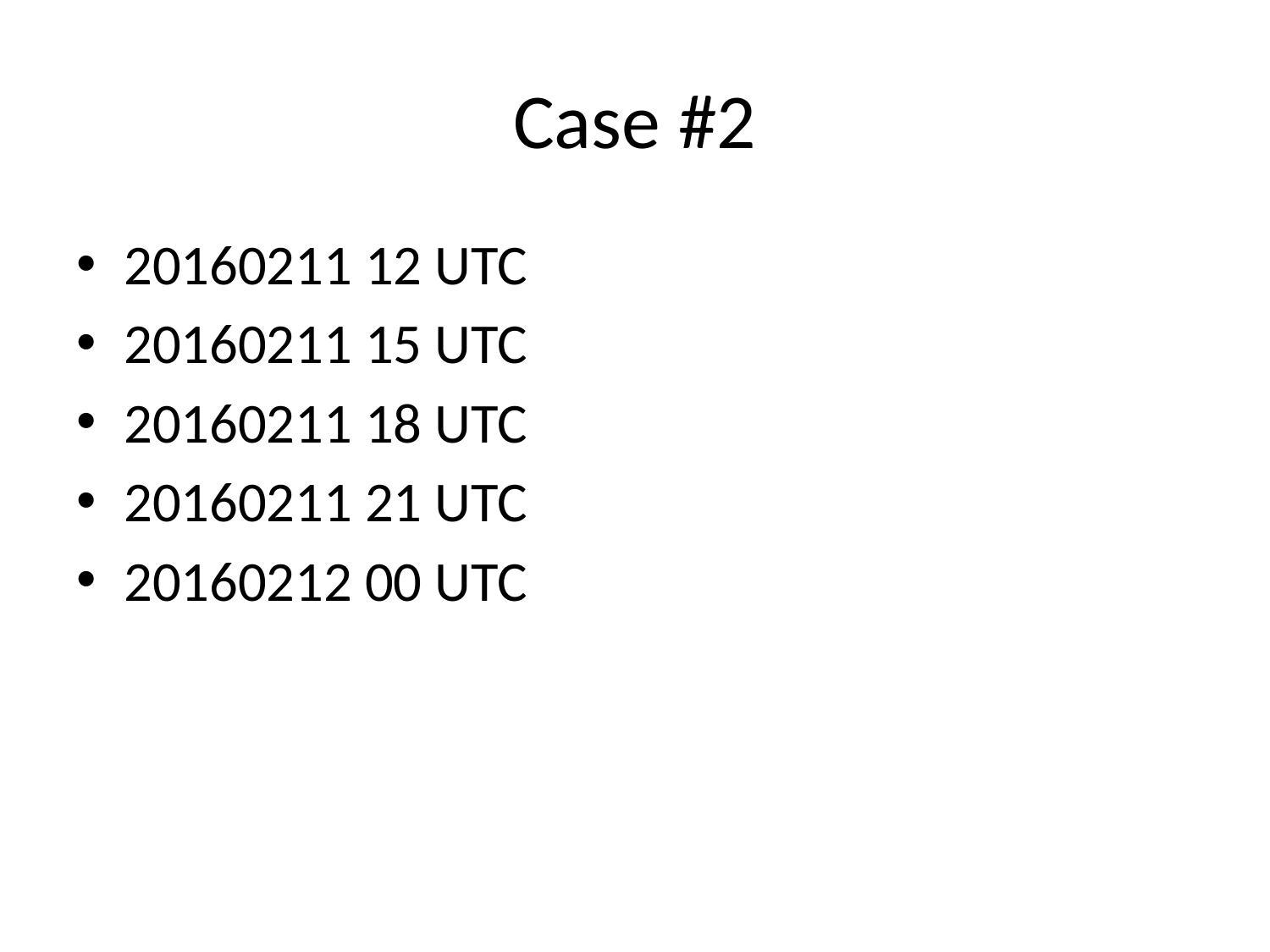

# Case #2
20160211 12 UTC
20160211 15 UTC
20160211 18 UTC
20160211 21 UTC
20160212 00 UTC